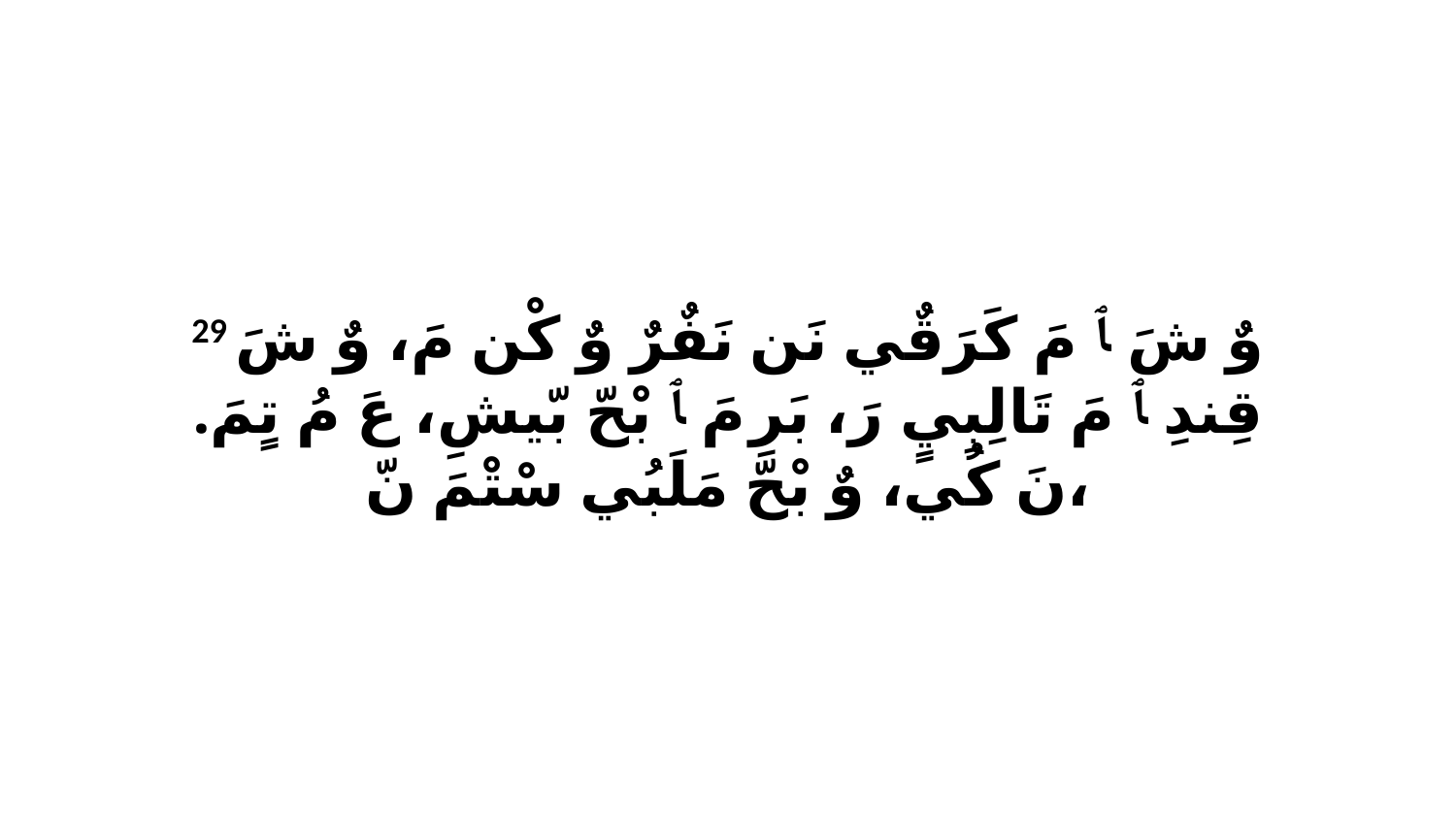

29 وٌ شَ ﭑ مَ كَرَقٌي نَن نَفٌرٌ وٌ كْن مَ، وٌ شَ قِندِ ﭑ مَ تَالِبِيٍ رَ، بَرِ مَ ﭑ بْحّ بّيشِ، عَ مُ تٍمَ. نَ كُي، وٌ بْحّ مَلَبُي سْتْمَ نّ،